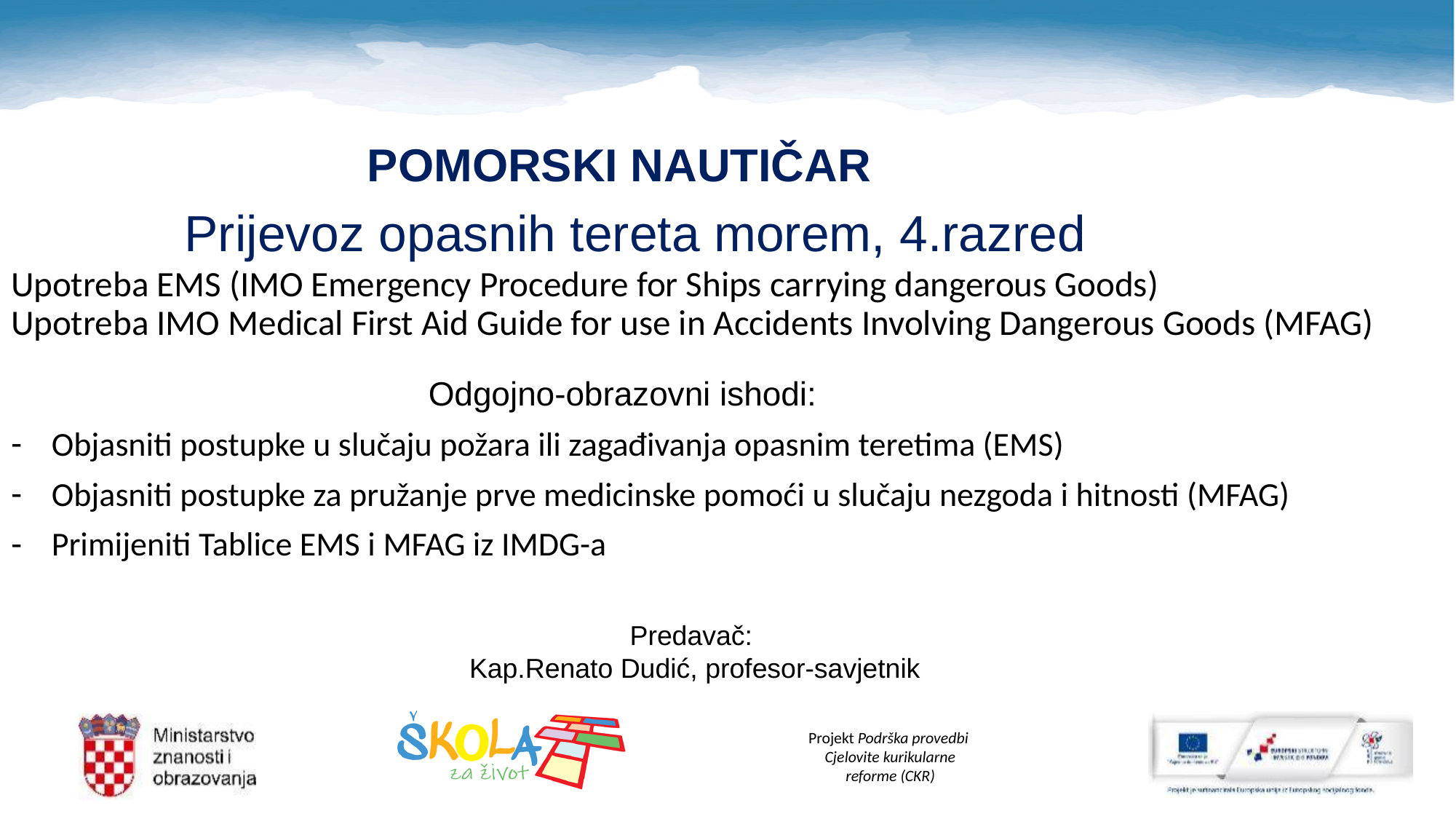

# POMORSKI NAUTIČAR Prijevoz opasnih tereta morem, 4.razred Upotreba EMS (IMO Emergency Procedure for Ships carrying dangerous Goods) Upotreba IMO Medical First Aid Guide for use in Accidents Involving Dangerous Goods (MFAG)
                                             Odgojno-obrazovni ishodi:
Objasniti postupke u slučaju požara ili zagađivanja opasnim teretima (EMS)
Objasniti postupke za pružanje prve medicinske pomoći u slučaju nezgoda i hitnosti (MFAG)
Primijeniti Tablice EMS i MFAG iz IMDG-a
                                                           Predavač:
                                      Kap.Renato Dudić, profesor-savjetnik